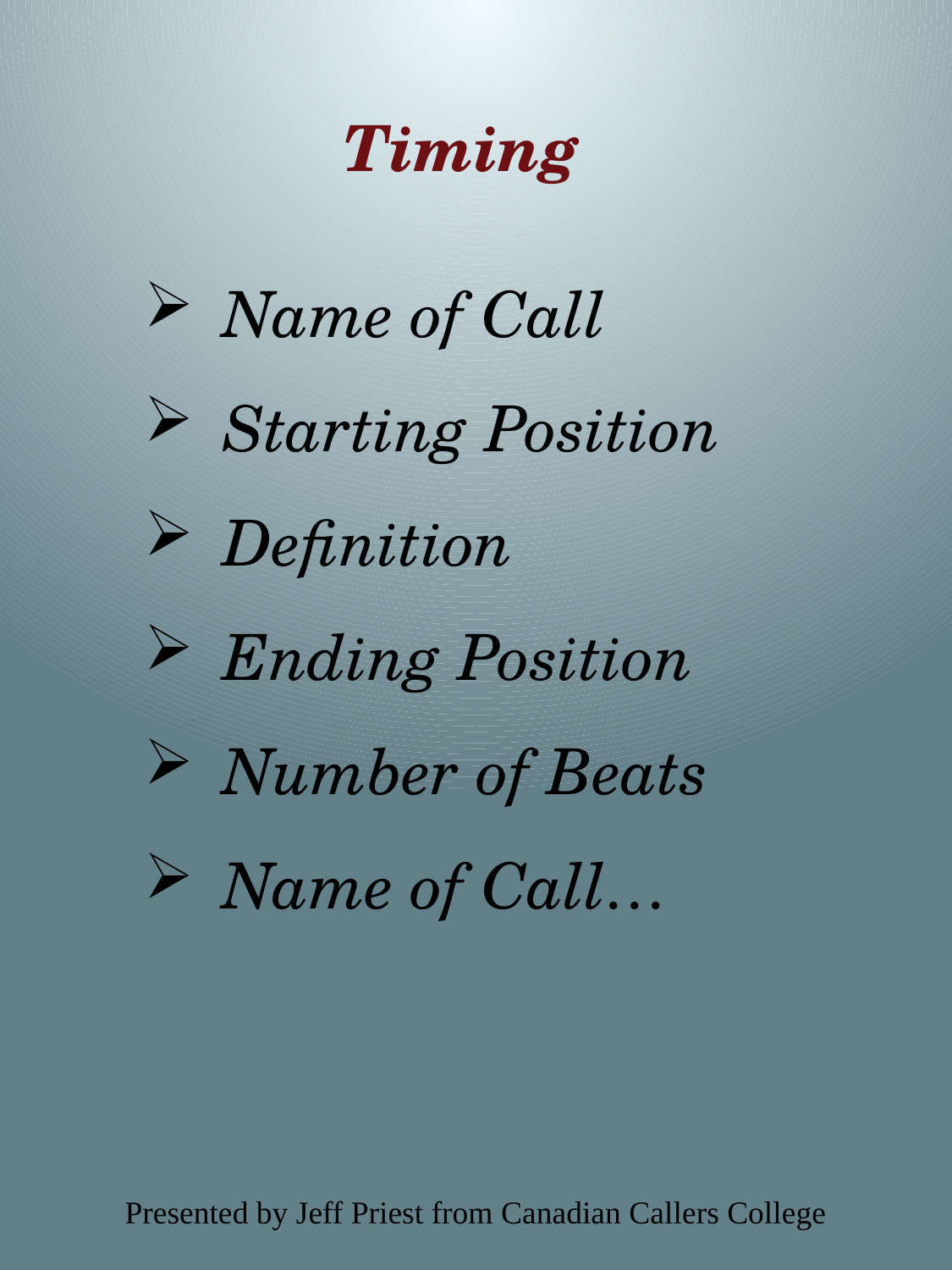

Timing
Name of Call
Starting Position
Definition
Ending Position
Number of Beats
Name of Call…
Presented by Jeff Priest from Canadian Callers College